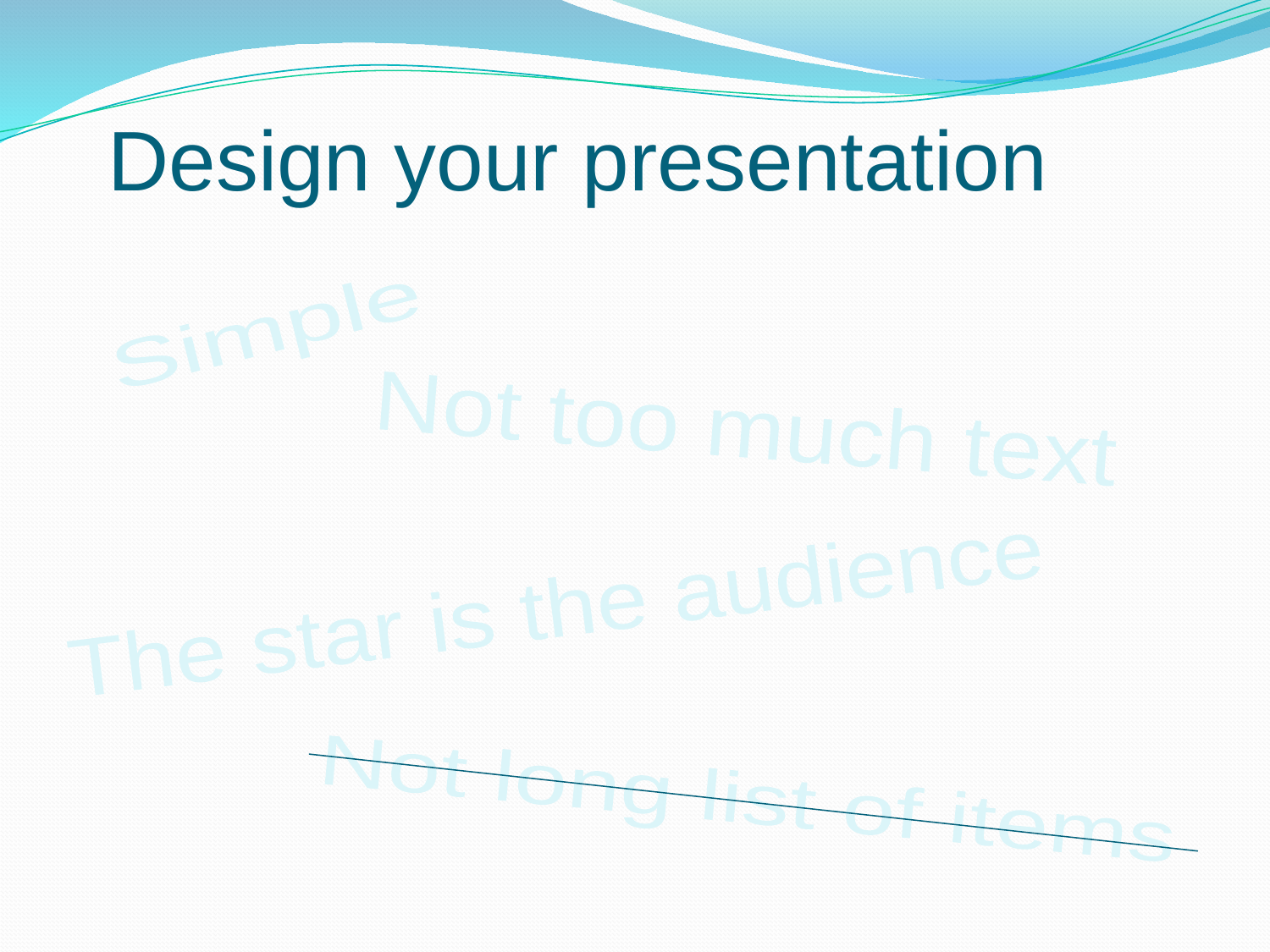

# Design your presentation

Simple
Not too much text
The star is the audience
Not long list of items